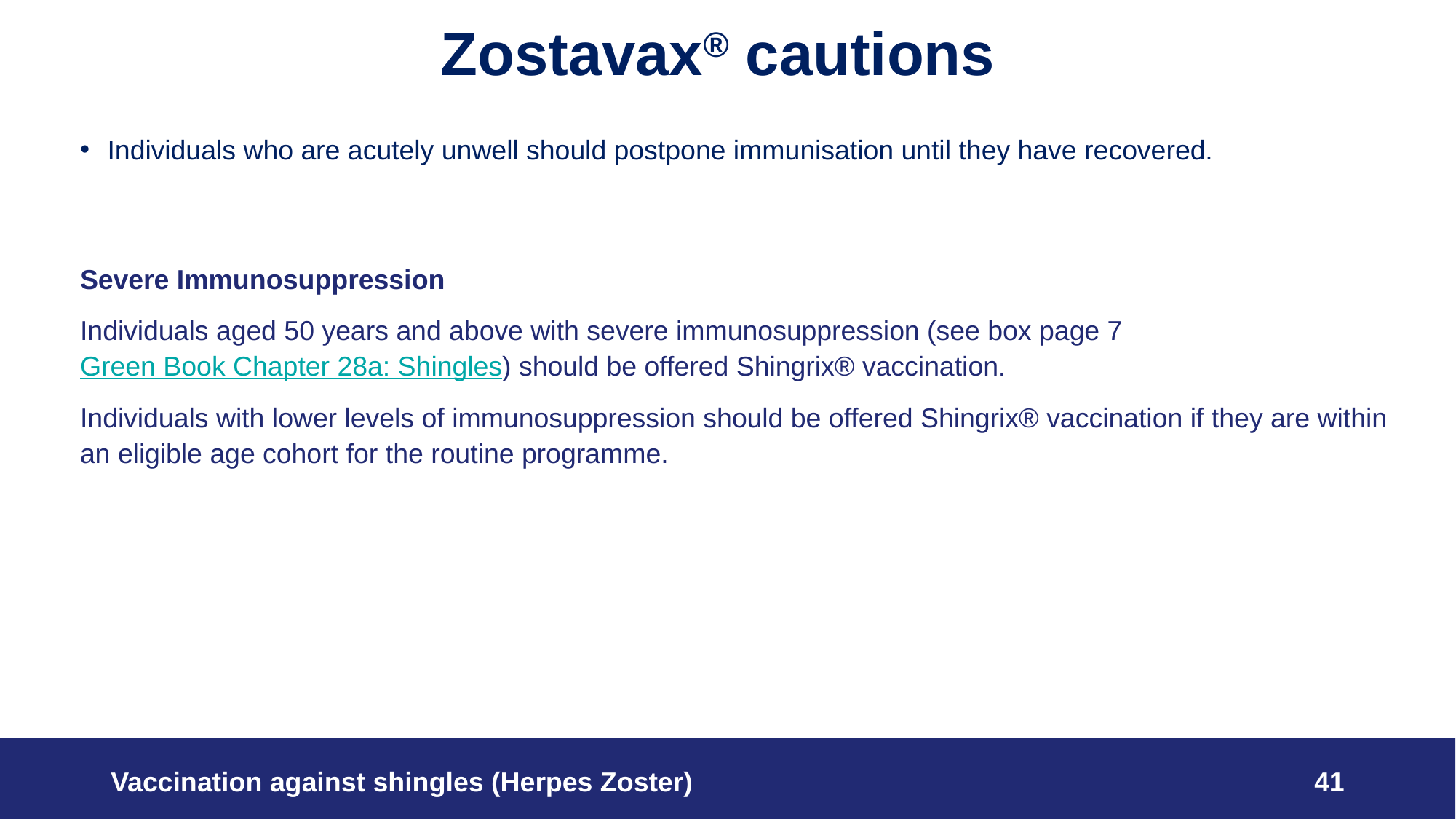

# Zostavax® cautions

Individuals who are acutely unwell should postpone immunisation until they have recovered.

Severe Immunosuppression
Individuals aged 50 years and above with severe immunosuppression (see box page 7 Green Book Chapter 28a: Shingles) should be offered Shingrix® vaccination.
Individuals with lower levels of immunosuppression should be offered Shingrix® vaccination if they are within an eligible age cohort for the routine programme.
Vaccination against shingles (Herpes Zoster)
41